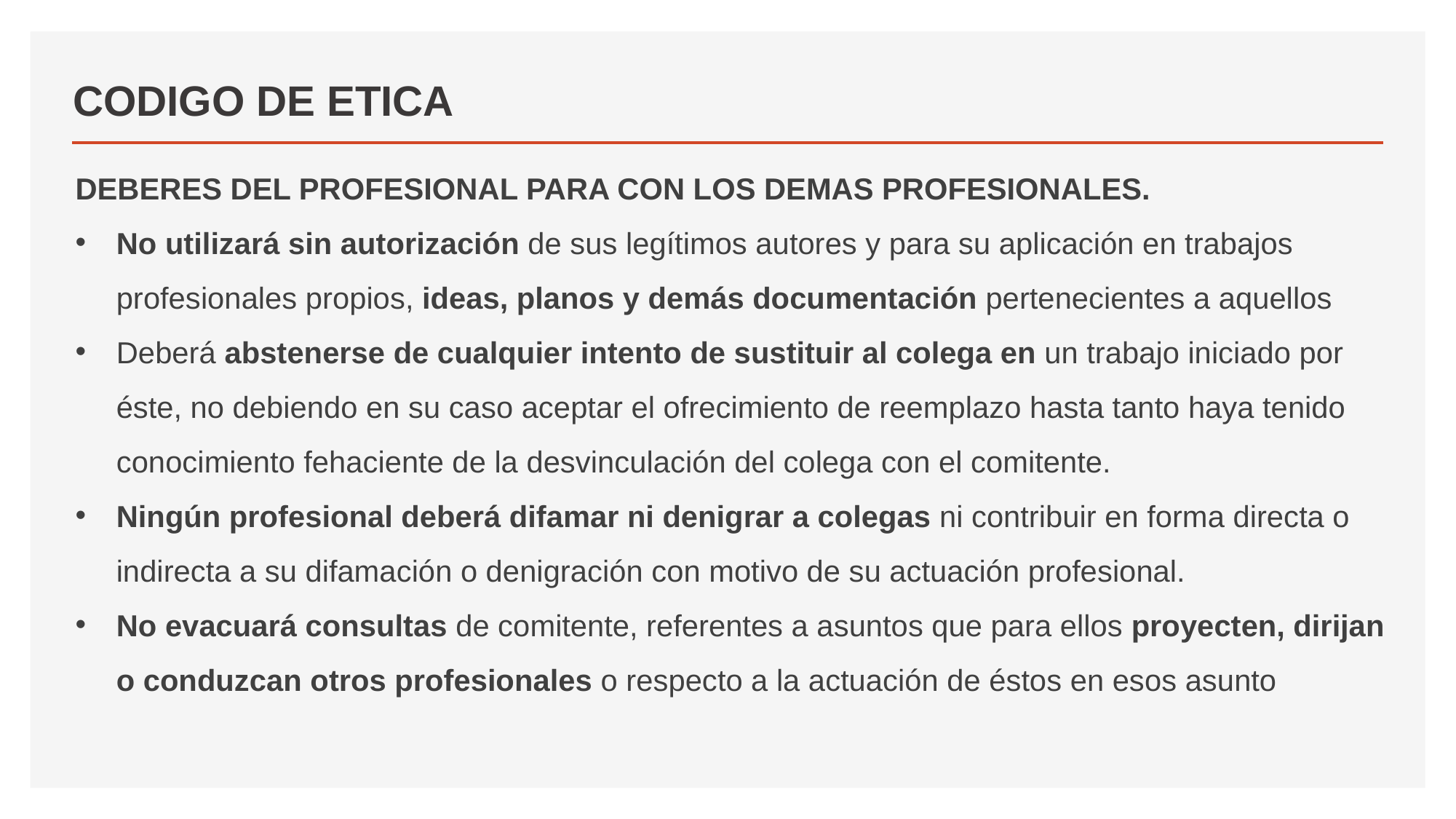

# CODIGO DE ETICA
DEBERES DEL PROFESIONAL PARA CON LOS DEMAS PROFESIONALES.
No utilizará sin autorización de sus legítimos autores y para su aplicación en trabajos profesionales propios, ideas, planos y demás documentación pertenecientes a aquellos
Deberá abstenerse de cualquier intento de sustituir al colega en un trabajo iniciado por éste, no debiendo en su caso aceptar el ofrecimiento de reemplazo hasta tanto haya tenido conocimiento fehaciente de la desvinculación del colega con el comitente.
Ningún profesional deberá difamar ni denigrar a colegas ni contribuir en forma directa o indirecta a su difamación o denigración con motivo de su actuación profesional.
No evacuará consultas de comitente, referentes a asuntos que para ellos proyecten, dirijan o conduzcan otros profesionales o respecto a la actuación de éstos en esos asunto